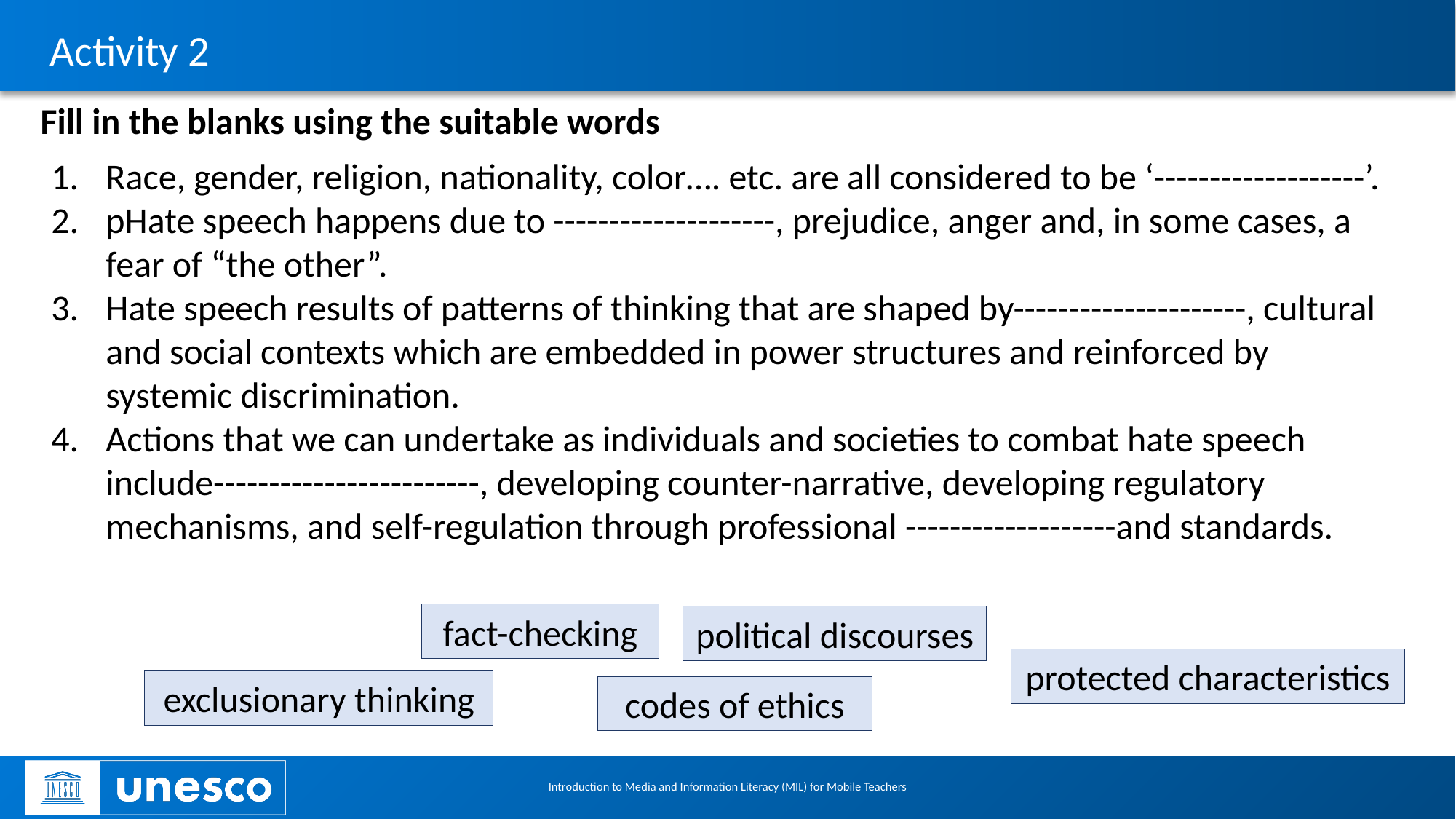

# Activity 2
Fill in the blanks using the suitable words

Race, gender, religion, nationality, color…. etc. are all considered to be ‘-------------------’.
pHate speech happens due to --------------------, prejudice, anger and, in some cases, a fear of “the other”.
Hate speech results of patterns of thinking that are shaped by---------------------, cultural and social contexts which are embedded in power structures and reinforced by systemic discrimination.
Actions that we can undertake as individuals and societies to combat hate speech include------------------------, developing counter-narrative, developing regulatory mechanisms, and self-regulation through professional -------------------and standards.

fact-checking
political discourses
protected characteristics
exclusionary thinking
codes of ethics
Introduction to Media and Information Literacy (MIL) for Mobile Teachers